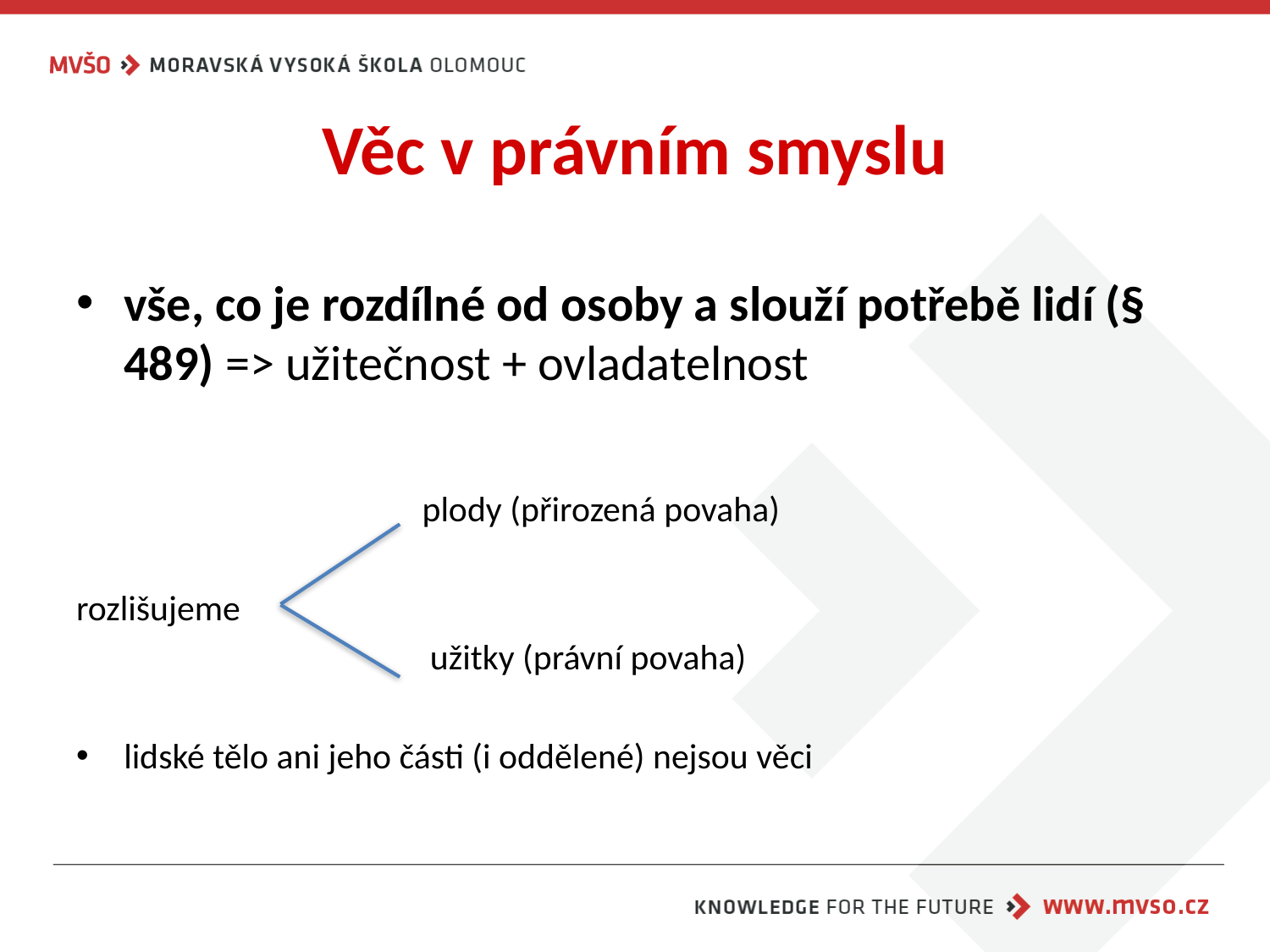

# Věc v právním smyslu

vše, co je rozdílné od osoby a slouží potřebě lidí (§ 489) => užitečnost + ovladatelnost

                                           plody (přirozená povaha)

rozlišujeme
                                            užitky (právní povaha)

lidské tělo ani jeho části (i oddělené) nejsou věci